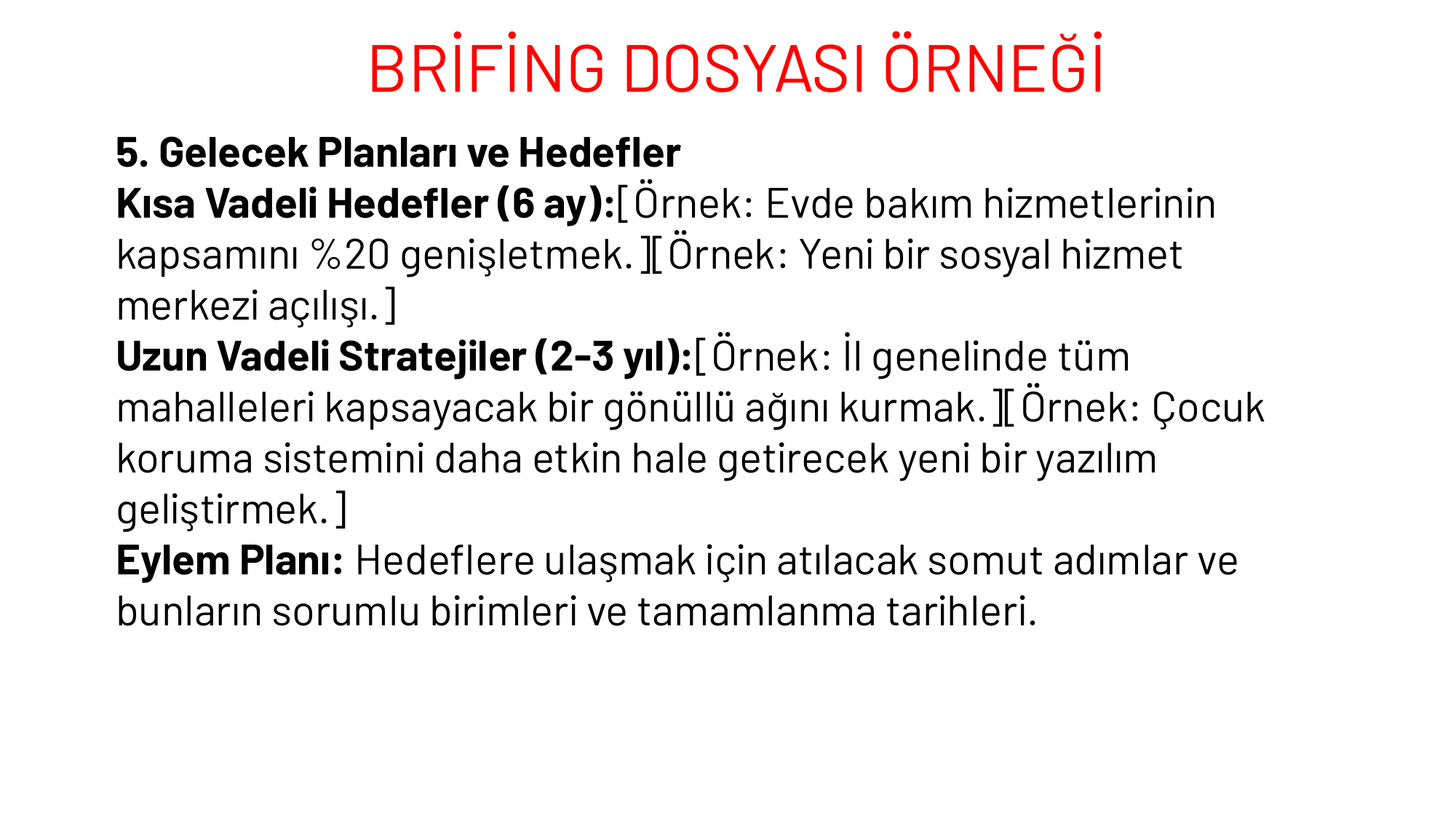

BRİFİNG DOSYASI ÖRNEĞİ
#

5. Gelecek Planları ve Hedefler
Kısa Vadeli Hedefler (6 ay):[Örnek: Evde bakım hizmetlerinin kapsamını %20 genişletmek.][Örnek: Yeni bir sosyal hizmet merkezi açılışı.]
Uzun Vadeli Stratejiler (2-3 yıl):[Örnek: İl genelinde tüm mahalleleri kapsayacak bir gönüllü ağını kurmak.][Örnek: Çocuk koruma sistemini daha etkin hale getirecek yeni bir yazılım geliştirmek.]
Eylem Planı: Hedeflere ulaşmak için atılacak somut adımlar ve bunların sorumlu birimleri ve tamamlanma tarihleri.